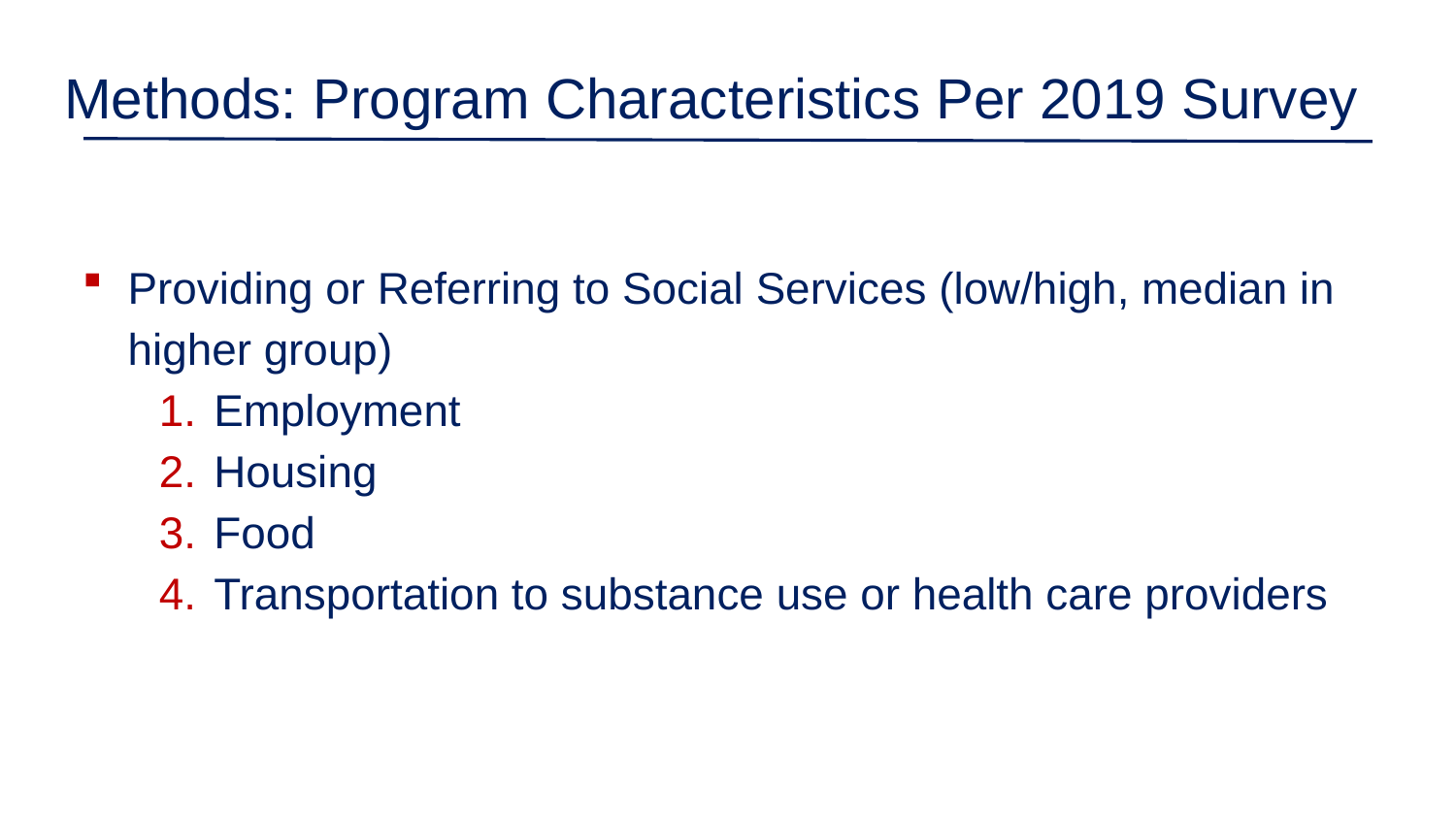

# Methods: Program Characteristics Per 2019 Survey

Providing or Referring to Social Services (low/high, median in higher group)
Employment
Housing
Food
Transportation to substance use or health care providers